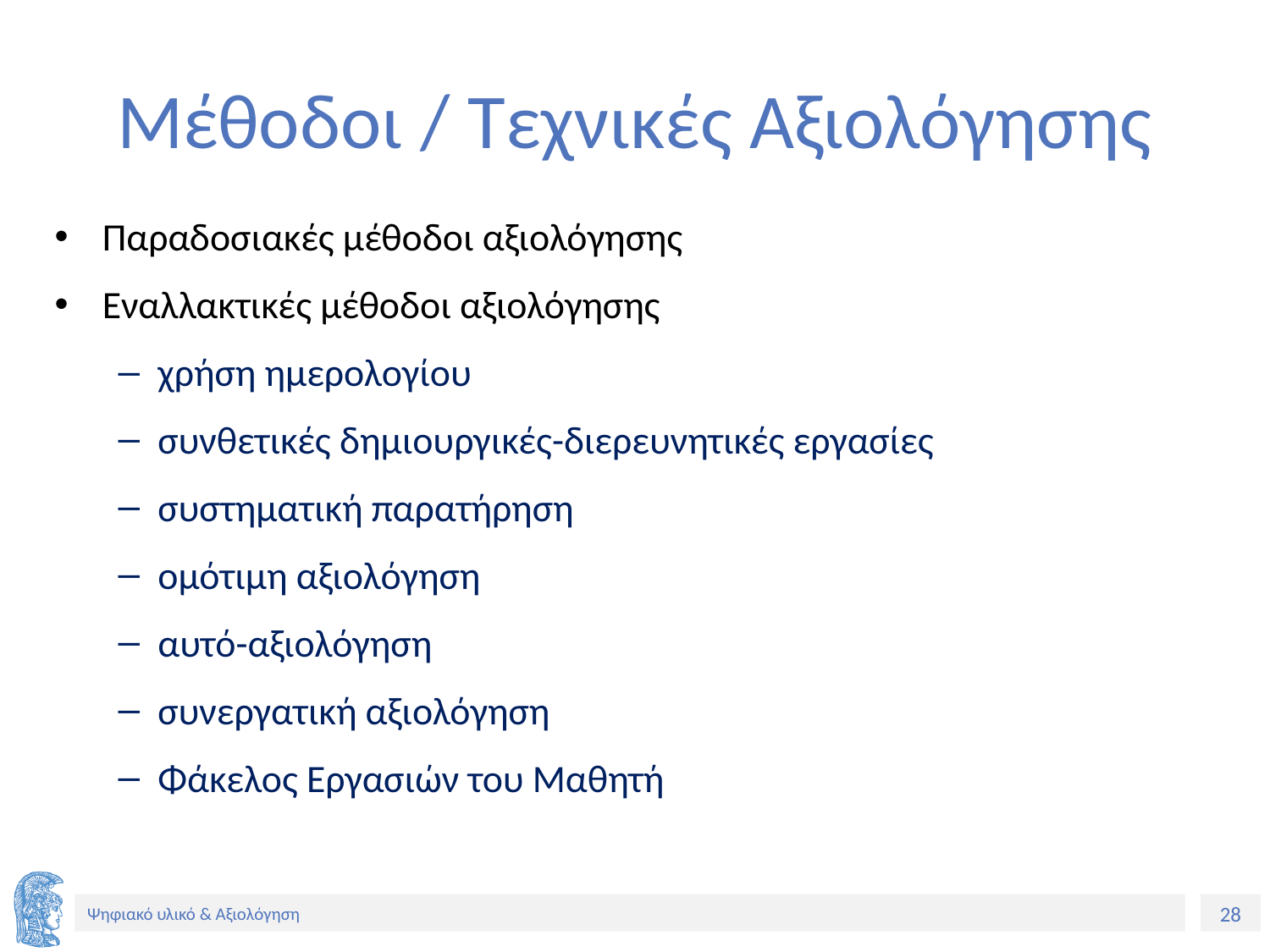

# Μέθοδοι / Τεχνικές Αξιολόγησης
Παραδοσιακές μέθοδοι αξιολόγησης
Εναλλακτικές μέθοδοι αξιολόγησης
χρήση ημερολογίου
συνθετικές δημιουργικές-διερευνητικές εργασίες
συστηματική παρατήρηση
ομότιμη αξιολόγηση
αυτό-αξιολόγηση
συνεργατική αξιολόγηση
Φάκελος Εργασιών του Μαθητή